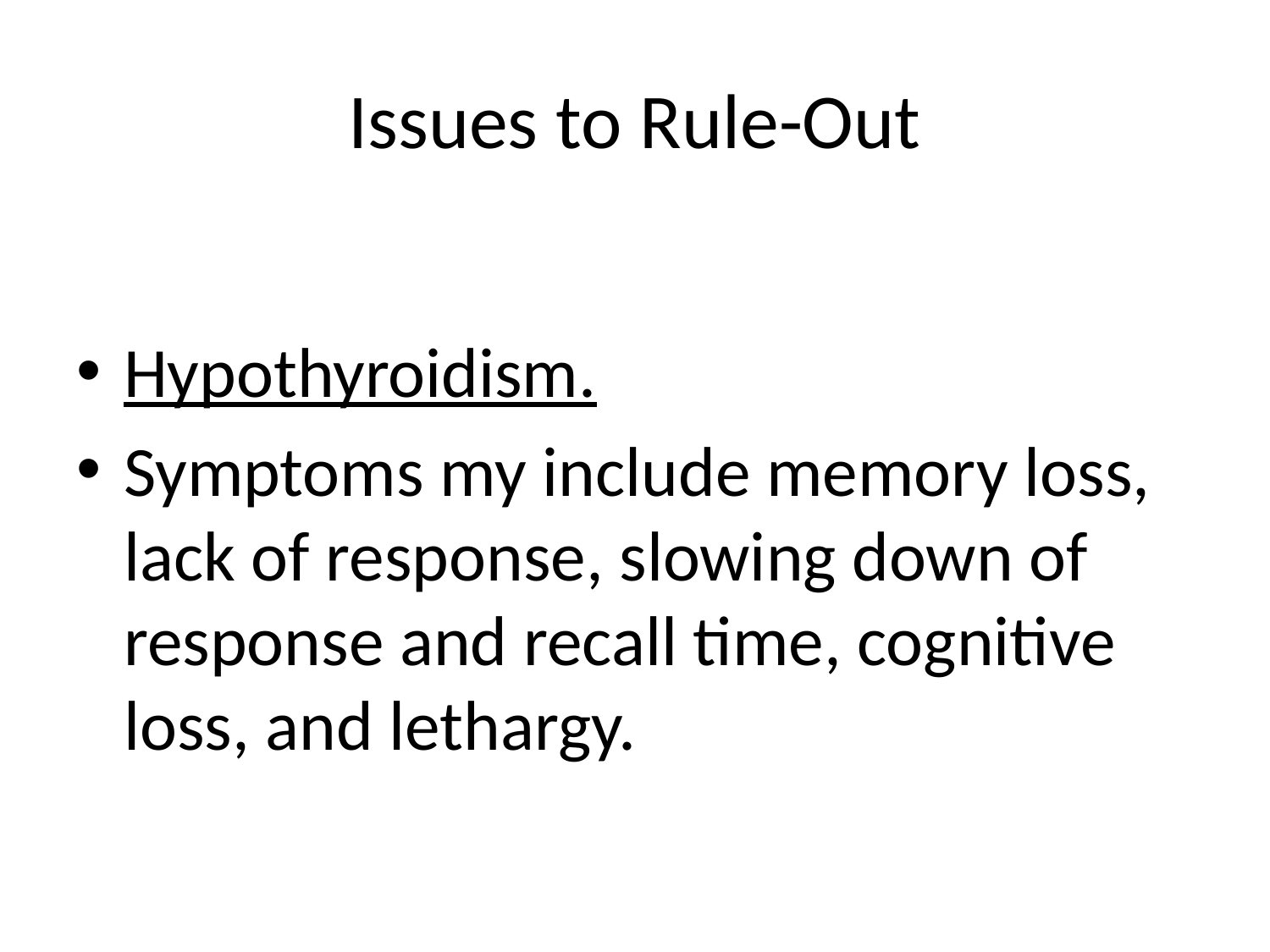

# Issues to Rule-Out

Hypothyroidism.
Symptoms my include memory loss, lack of response, slowing down of response and recall time, cognitive loss, and lethargy.